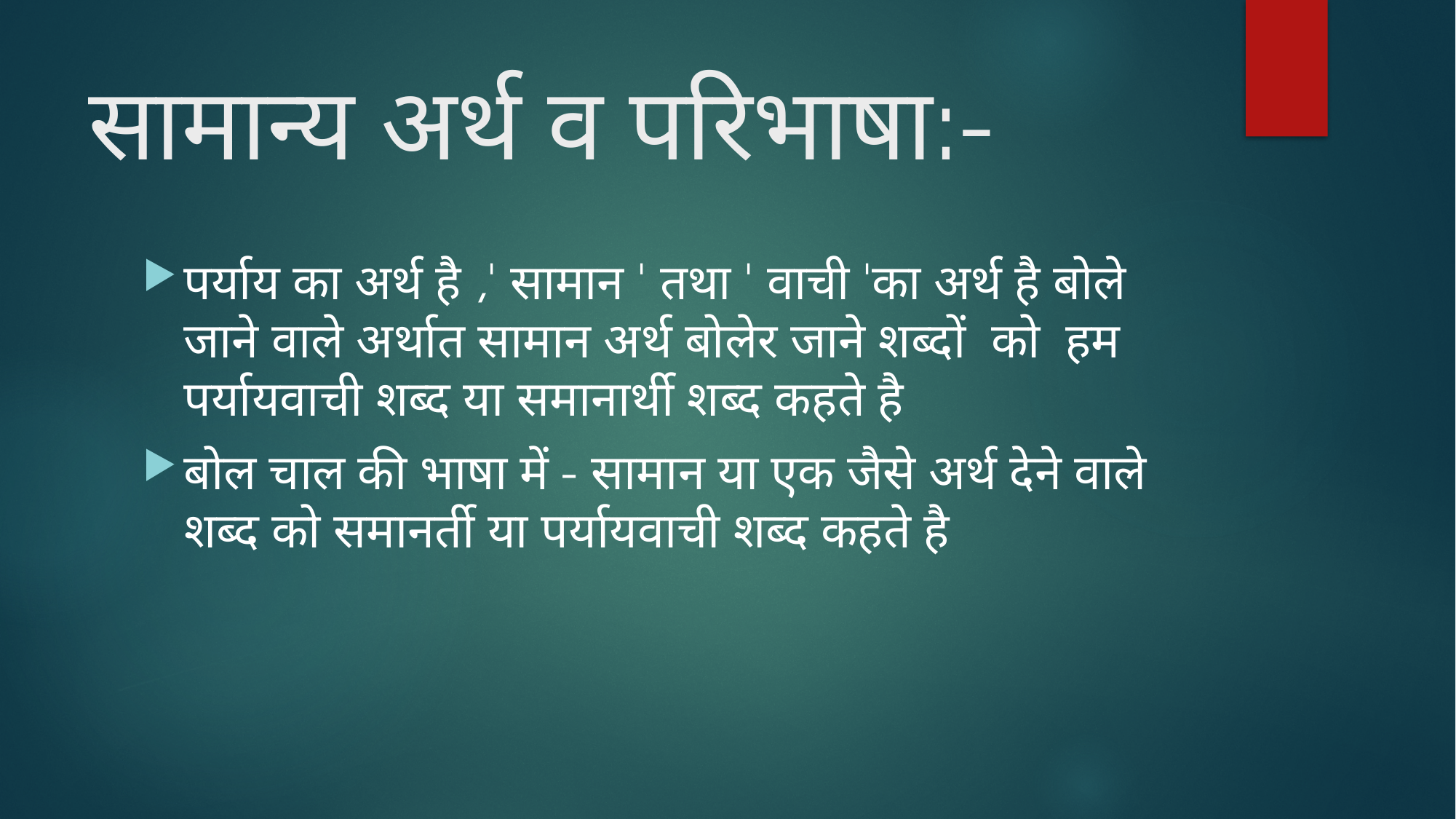

# सामान्य अर्थ व परिभाषा:-
पर्याय का अर्थ है ,' सामान ' तथा ' वाची 'का अर्थ है बोले जाने वाले अर्थात सामान अर्थ बोलेर जाने शब्दों  को  हम पर्यायवाची शब्द या समानार्थी शब्द कहते है
बोल चाल की भाषा में - सामान या एक जैसे अर्थ देने वाले शब्द को समानर्ती या पर्यायवाची शब्द कहते है